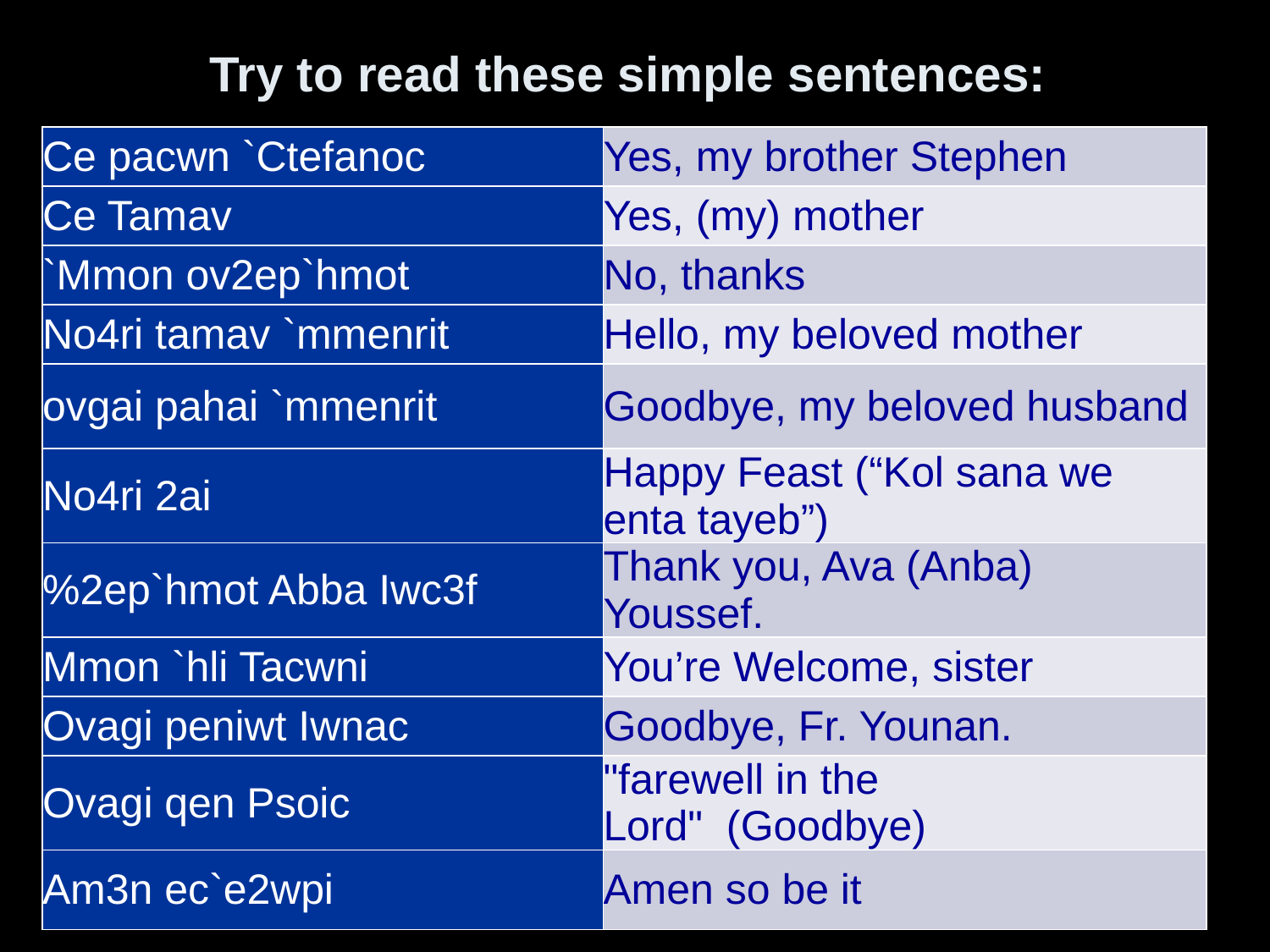

# Try to read these simple sentences:
| Ce pacwn `Ctefanoc | Yes, my brother Stephen |
| --- | --- |
| Ce Tamav | Yes, (my) mother |
| `Mmon ov2ep`hmot | No, thanks |
| No4ri tamav `mmenrit | Hello, my beloved mother |
| ovgai pahai `mmenrit | Goodbye, my beloved husband |
| No4ri 2ai | Happy Feast (“Kol sana we enta tayeb”) |
| %2ep`hmot Abba Iwc3f | Thank you, Ava (Anba) Youssef. |
| Mmon `hli Tacwni | You’re Welcome, sister |
| Ovagi peniwt Iwnac | Goodbye, Fr. Younan. |
| Ovagi qen Psoic | "farewell in the Lord"  (Goodbye) |
| Am3n ec`e2wpi | Amen so be it |